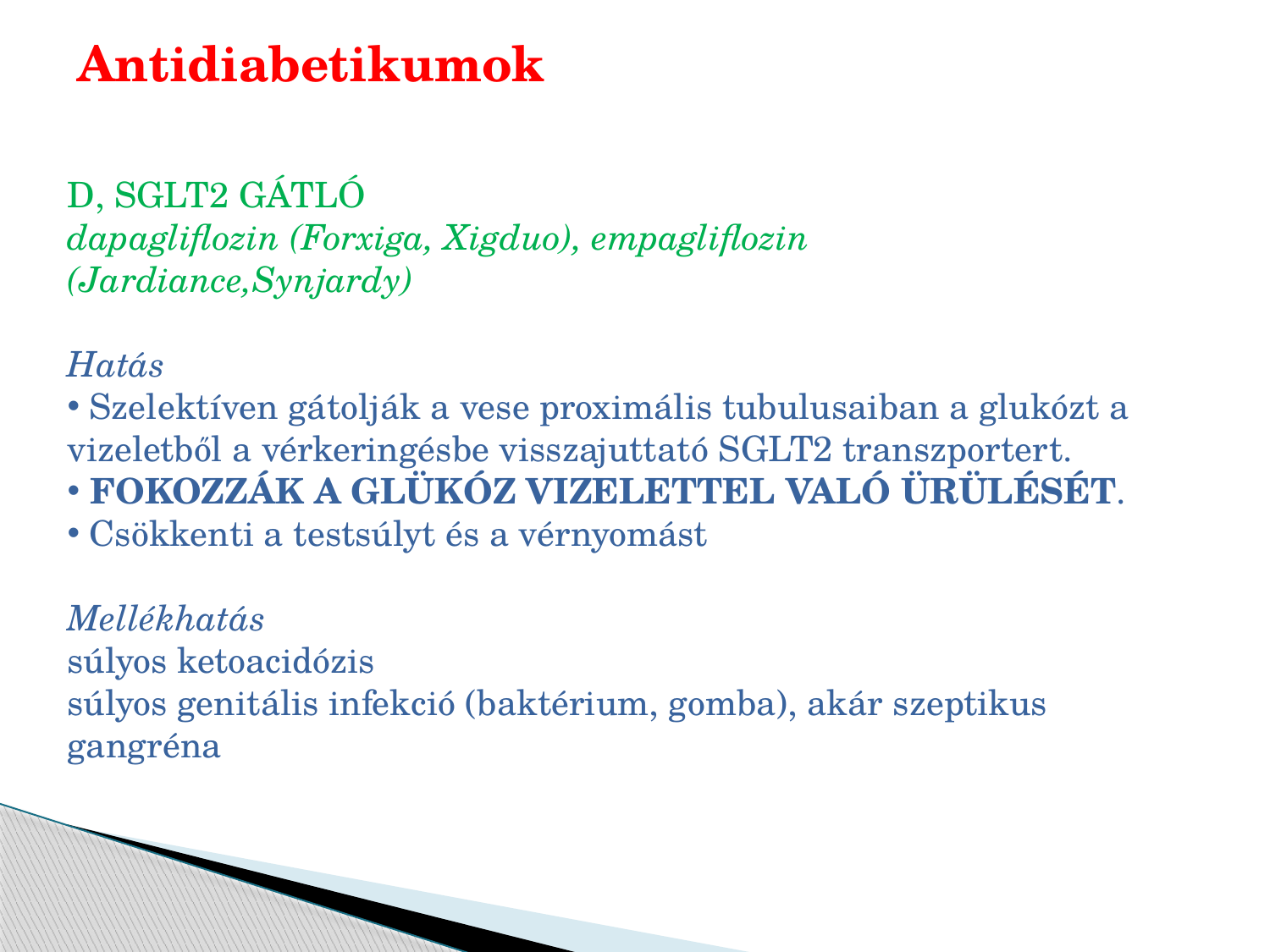

Antidiabetikumok
D, SGLT2 GÁTLÓ
dapagliflozin (Forxiga, Xigduo), empagliflozin (Jardiance,Synjardy)

Hatás
 Szelektíven gátolják a vese proximális tubulusaiban a glukózt a vizeletből a vérkeringésbe visszajuttató SGLT2 transzportert.
 FOKOZZÁK A GLÜKÓZ VIZELETTEL VALÓ ÜRÜLÉSÉT.
 Csökkenti a testsúlyt és a vérnyomást

Mellékhatás
súlyos ketoacidózis
súlyos genitális infekció (baktérium, gomba), akár szeptikus gangréna